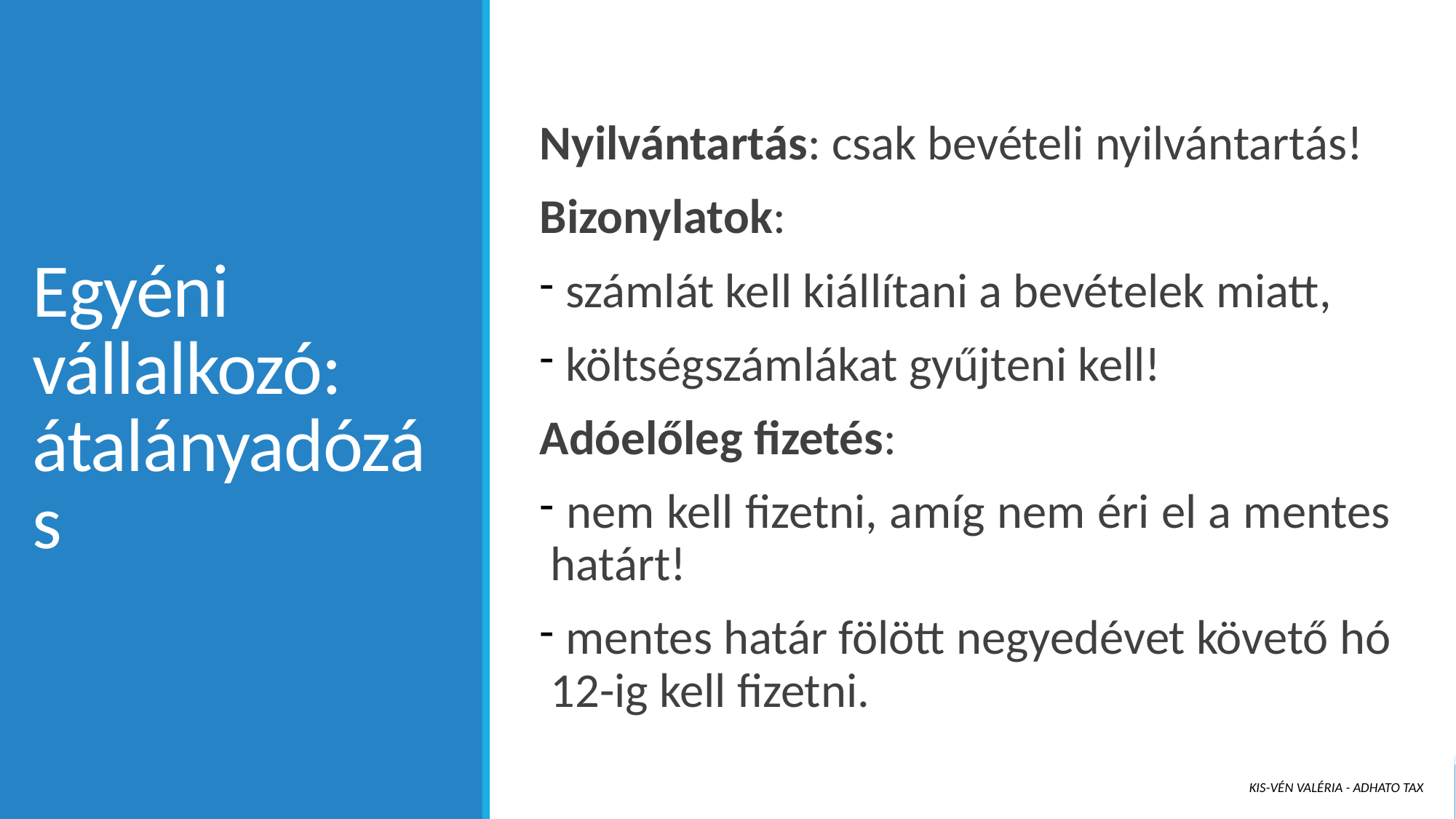

Nyilvántartás: csak bevételi nyilvántartás!
Bizonylatok:
 számlát kell kiállítani a bevételek miatt,
 költségszámlákat gyűjteni kell!
Adóelőleg fizetés:
 nem kell fizetni, amíg nem éri el a mentes határt!
 mentes határ fölött negyedévet követő hó 12-ig kell fizetni.
# Egyéni vállalkozó: átalányadózás
Kis-Vén Valéria - ADHATO Tax